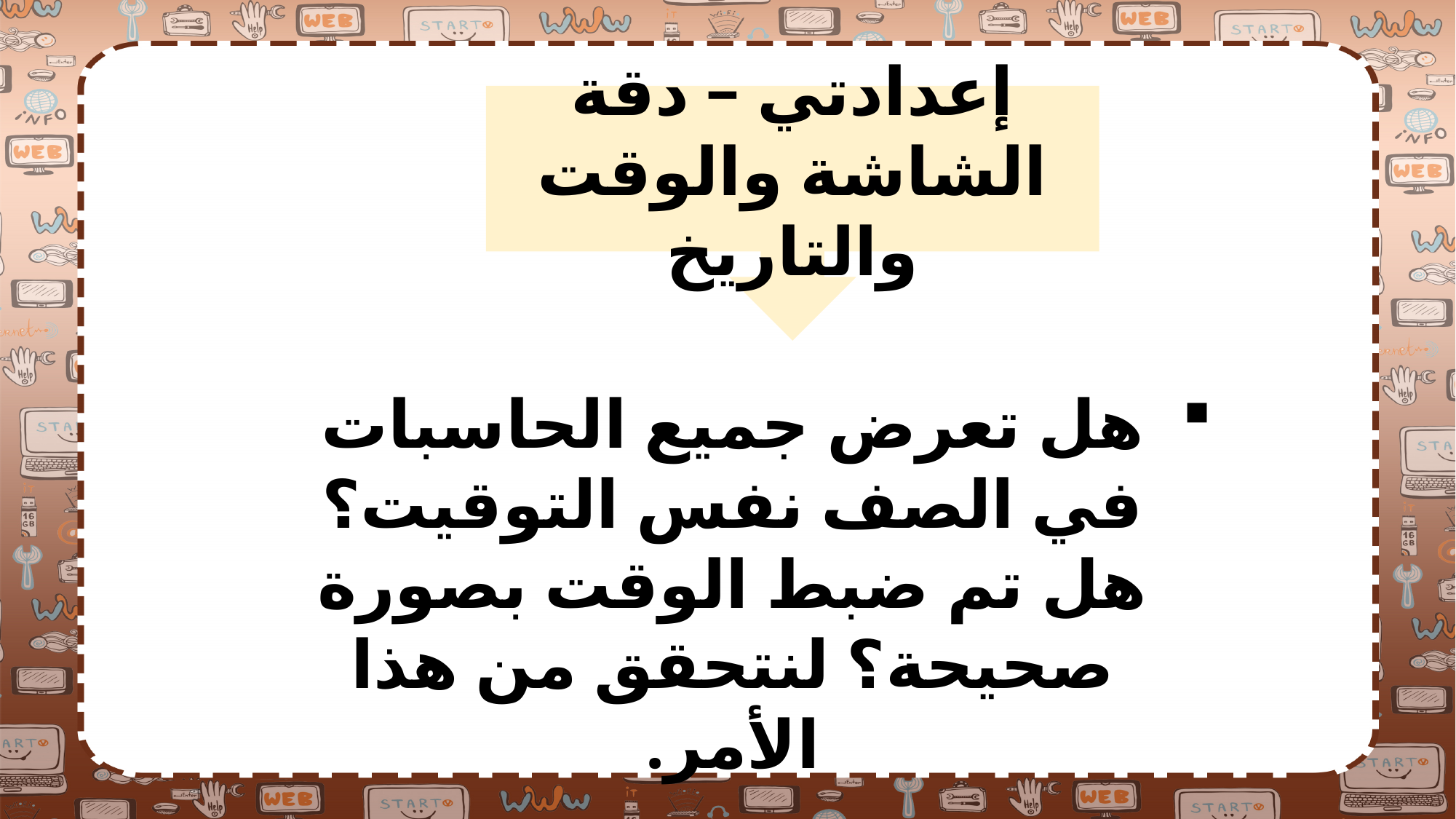

إعدادتي – دقة الشاشة والوقت والتاريخ
هل تعرض جميع الحاسبات في الصف نفس التوقيت؟ هل تم ضبط الوقت بصورة صحيحة؟ لنتحقق من هذا الأمر.